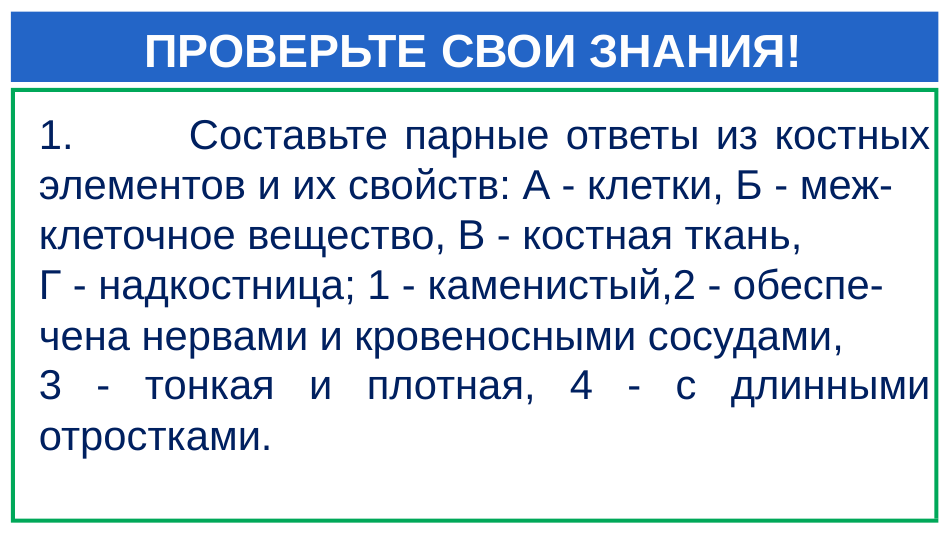

# ПРОВЕРЬТЕ СВОИ ЗНАНИЯ!
1.	Составьте парные ответы из костных элементов и их свойств: А - клетки, Б - меж-
клеточное вещество, В - костная ткань,
Г - надкостница; 1 - каменистый,2 - обеспе-
чена нервами и кровеносными сосудами,
3 - тонкая и плотная, 4 - с длинными отростками.